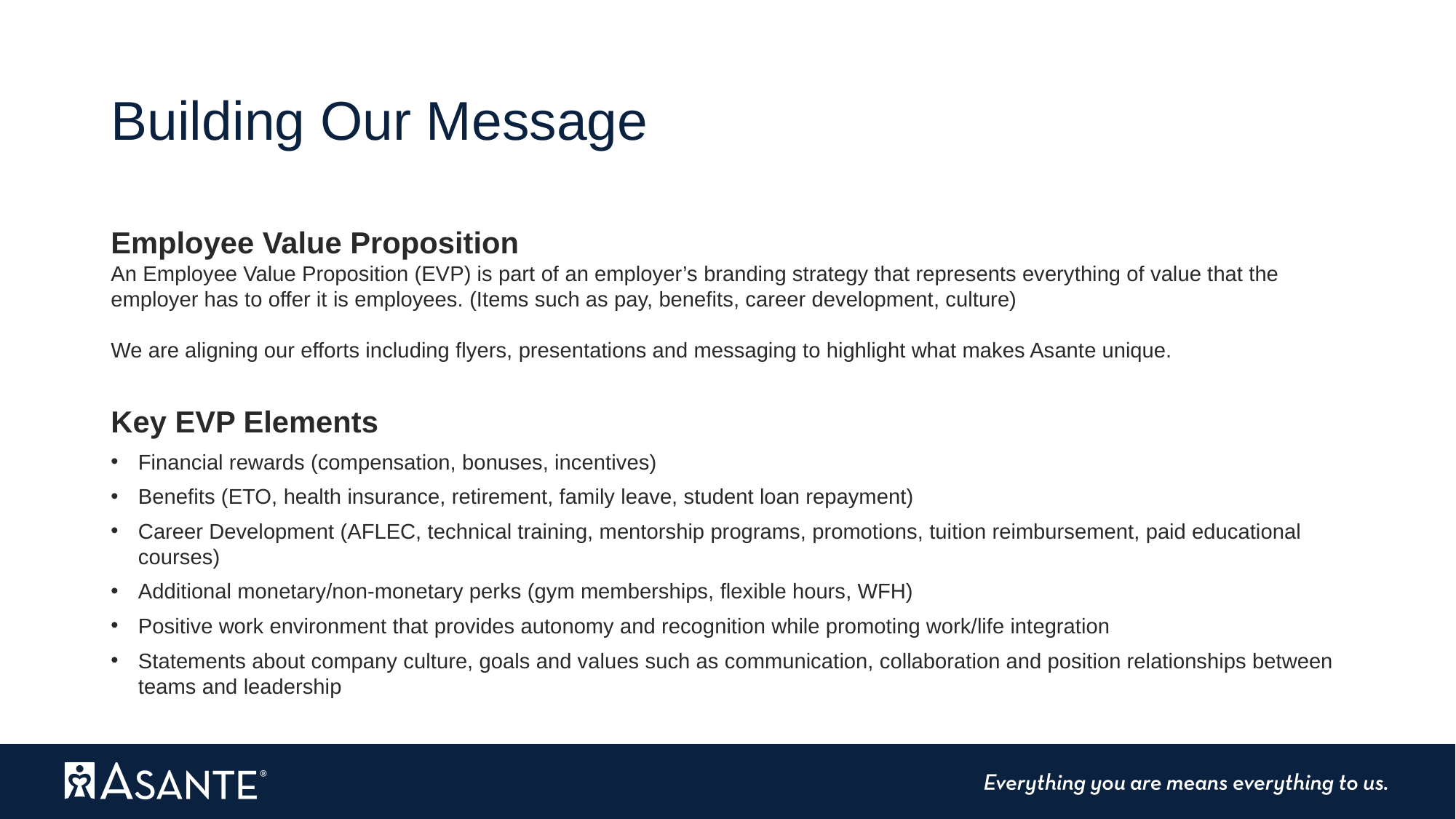

# Building Our Message
Employee Value Proposition
An Employee Value Proposition (EVP) is part of an employer’s branding strategy that represents everything of value that the employer has to offer it is employees. (Items such as pay, benefits, career development, culture)

We are aligning our efforts including flyers, presentations and messaging to highlight what makes Asante unique.

Key EVP Elements
Financial rewards (compensation, bonuses, incentives)
Benefits (ETO, health insurance, retirement, family leave, student loan repayment)
Career Development (AFLEC, technical training, mentorship programs, promotions, tuition reimbursement, paid educational courses)
Additional monetary/non-monetary perks (gym memberships, flexible hours, WFH)
Positive work environment that provides autonomy and recognition while promoting work/life integration
Statements about company culture, goals and values such as communication, collaboration and position relationships between teams and leadership